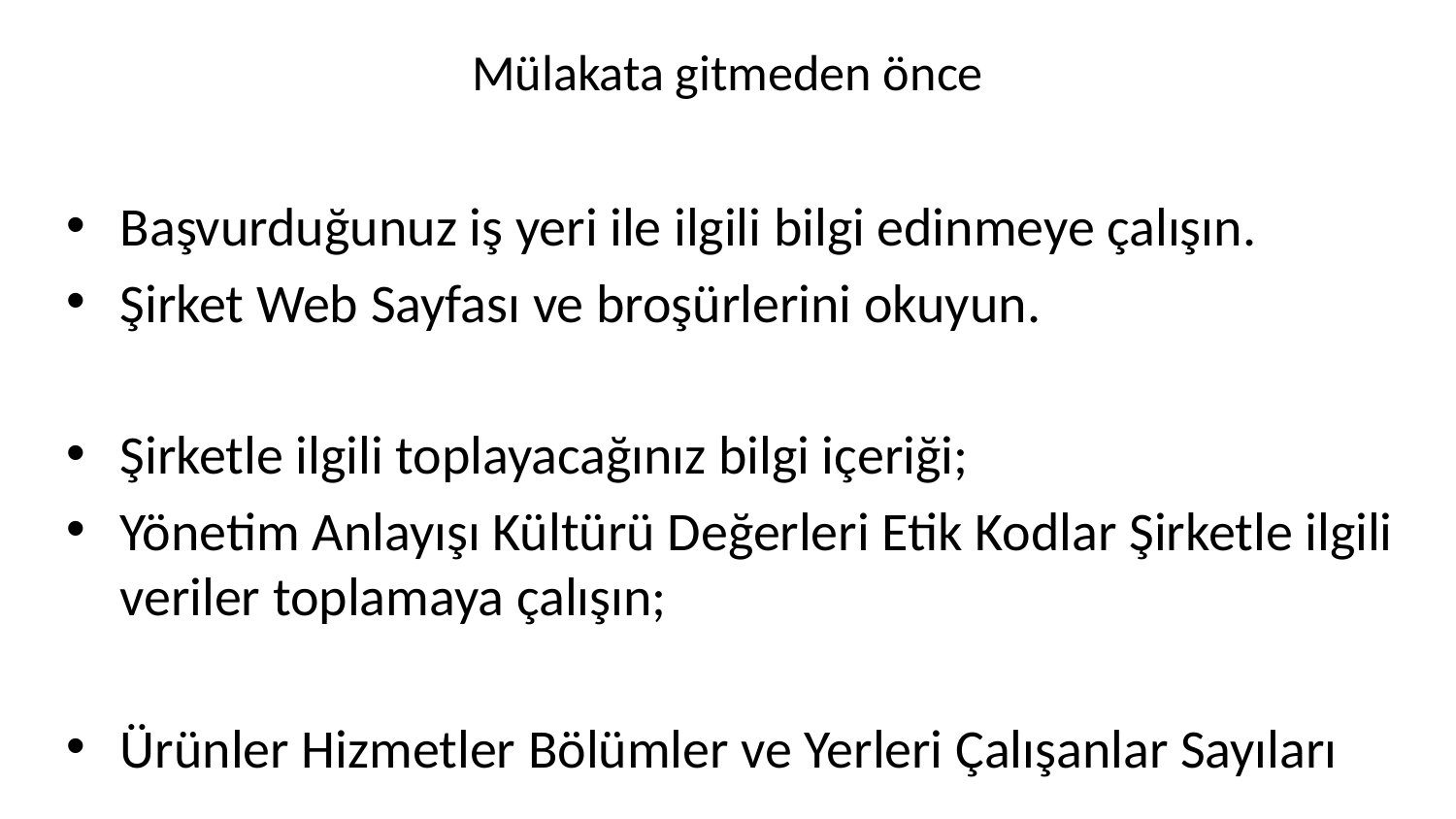

# Mülakata gitmeden önce

Başvurduğunuz iş yeri ile ilgili bilgi edinmeye çalışın.
Şirket Web Sayfası ve broşürlerini okuyun.

Şirketle ilgili toplayacağınız bilgi içeriği;
Yönetim Anlayışı Kültürü Değerleri Etik Kodlar Şirketle ilgili veriler toplamaya çalışın;

Ürünler Hizmetler Bölümler ve Yerleri Çalışanlar Sayıları